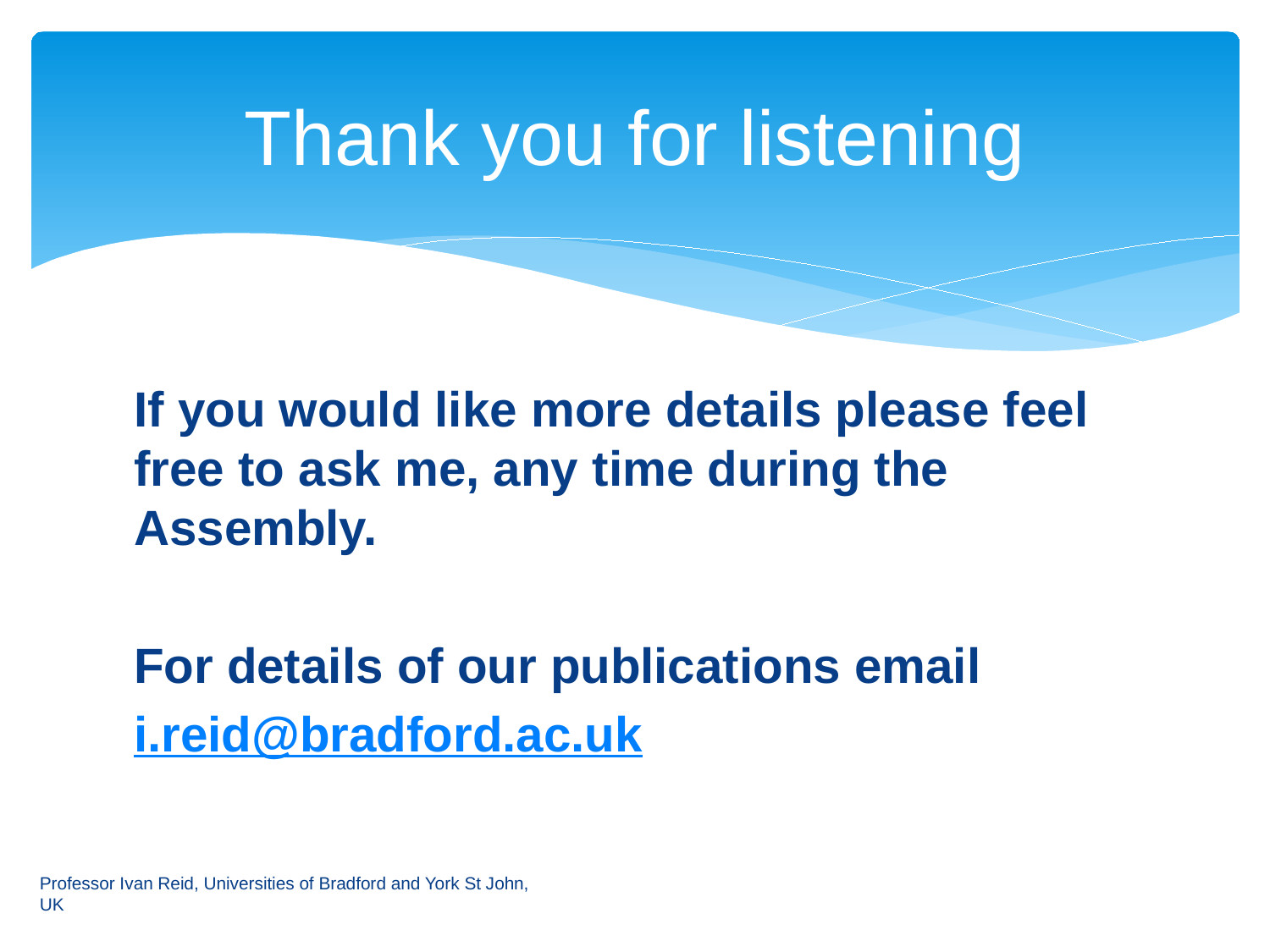

# Thank you for listening
If you would like more details please feel free to ask me, any time during the Assembly.

For details of our publications email
i.reid@bradford.ac.uk
Professor Ivan Reid, Universities of Bradford and York St John, UK